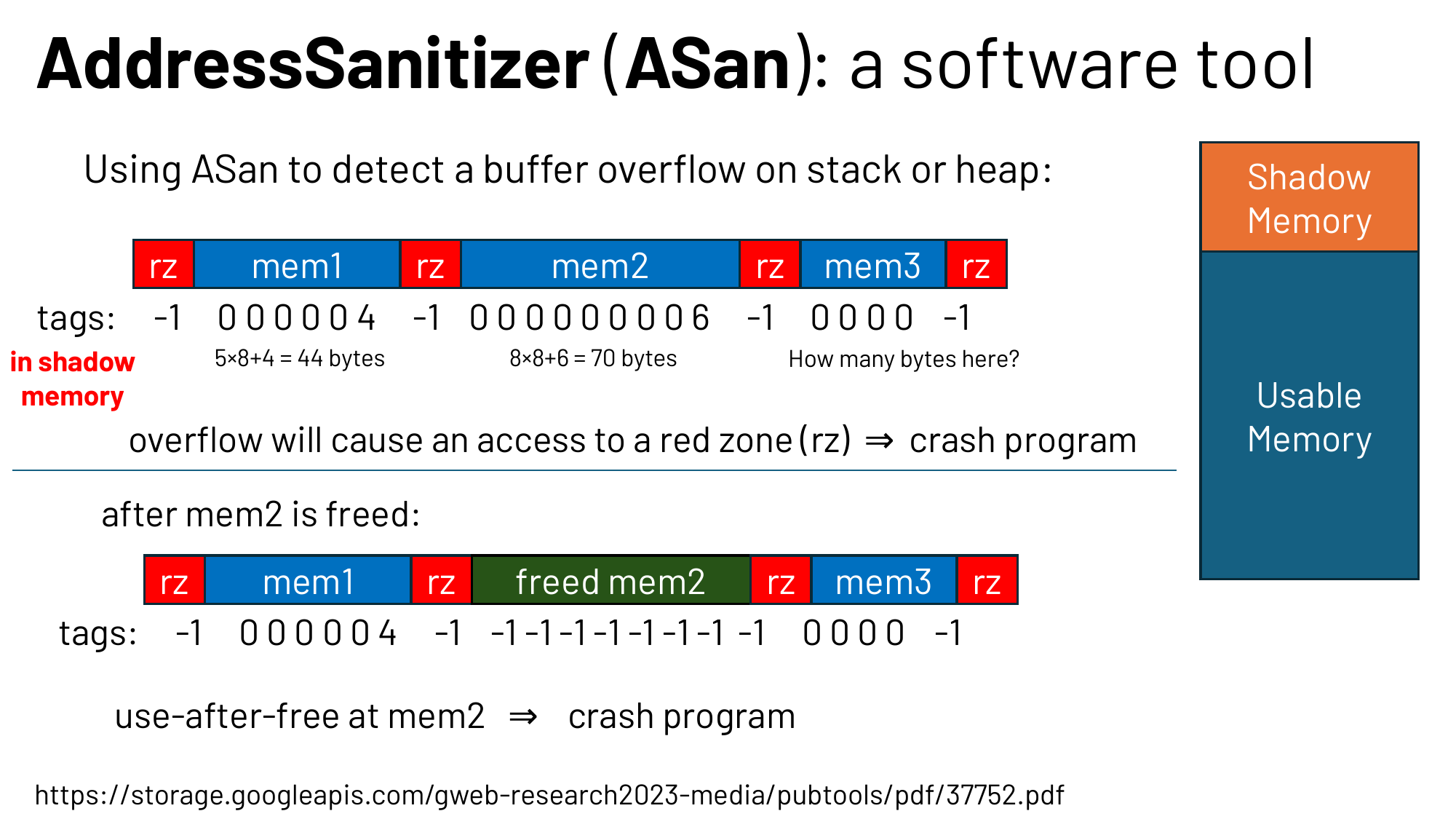

# AddressSanitizer (ASan): a software tool
Using ASan to detect a buffer overflow on stack or heap:
Shadow
Memory
Usable
Memory
rz
mem1
rz
mem2
rz
mem3
rz
tags:     -1     0 0 0 0 0 4     -1    0 0 0 0 0 0 0 0 6     -1     0 0 0 0    -1
5×8+4 = 44 bytes
8×8+6 = 70 bytes
How many bytes here?
in shadow
memory
overflow will cause an access to a red zone (rz)  ⇒  crash program
after mem2 is freed:
rz
mem1
rz
freed mem2
rz
mem3
rz
tags:     -1     0 0 0 0 0 4     -1    -1 -1 -1 -1 -1 -1 -1  -1     0 0 0 0    -1
use-after-free at mem2   ⇒    crash program
https://storage.googleapis.com/gweb-research2023-media/pubtools/pdf/37752.pdf